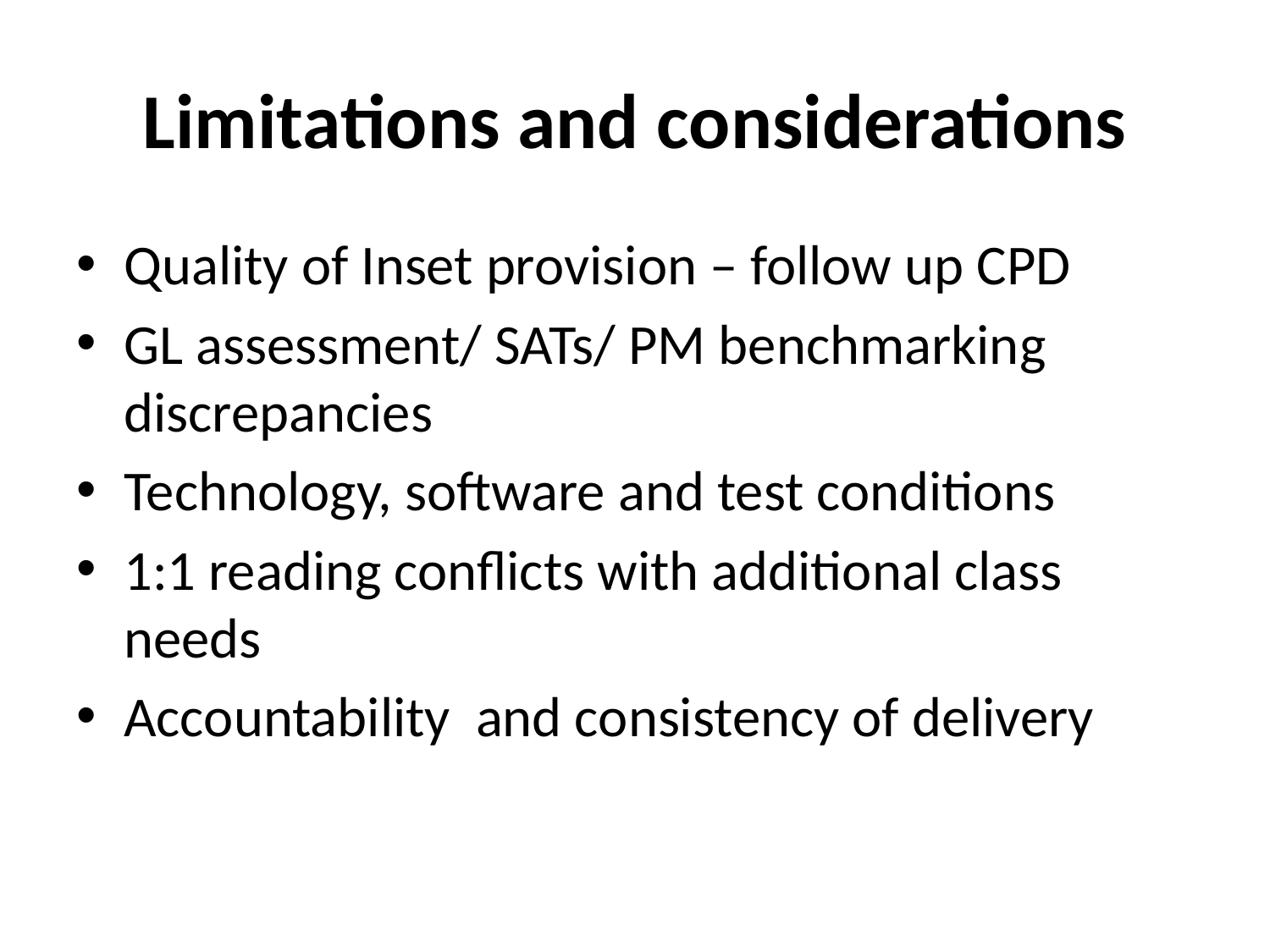

# Limitations and considerations
Quality of Inset provision – follow up CPD
GL assessment/ SATs/ PM benchmarking discrepancies
Technology, software and test conditions
1:1 reading conflicts with additional class needs
Accountability  and consistency of delivery